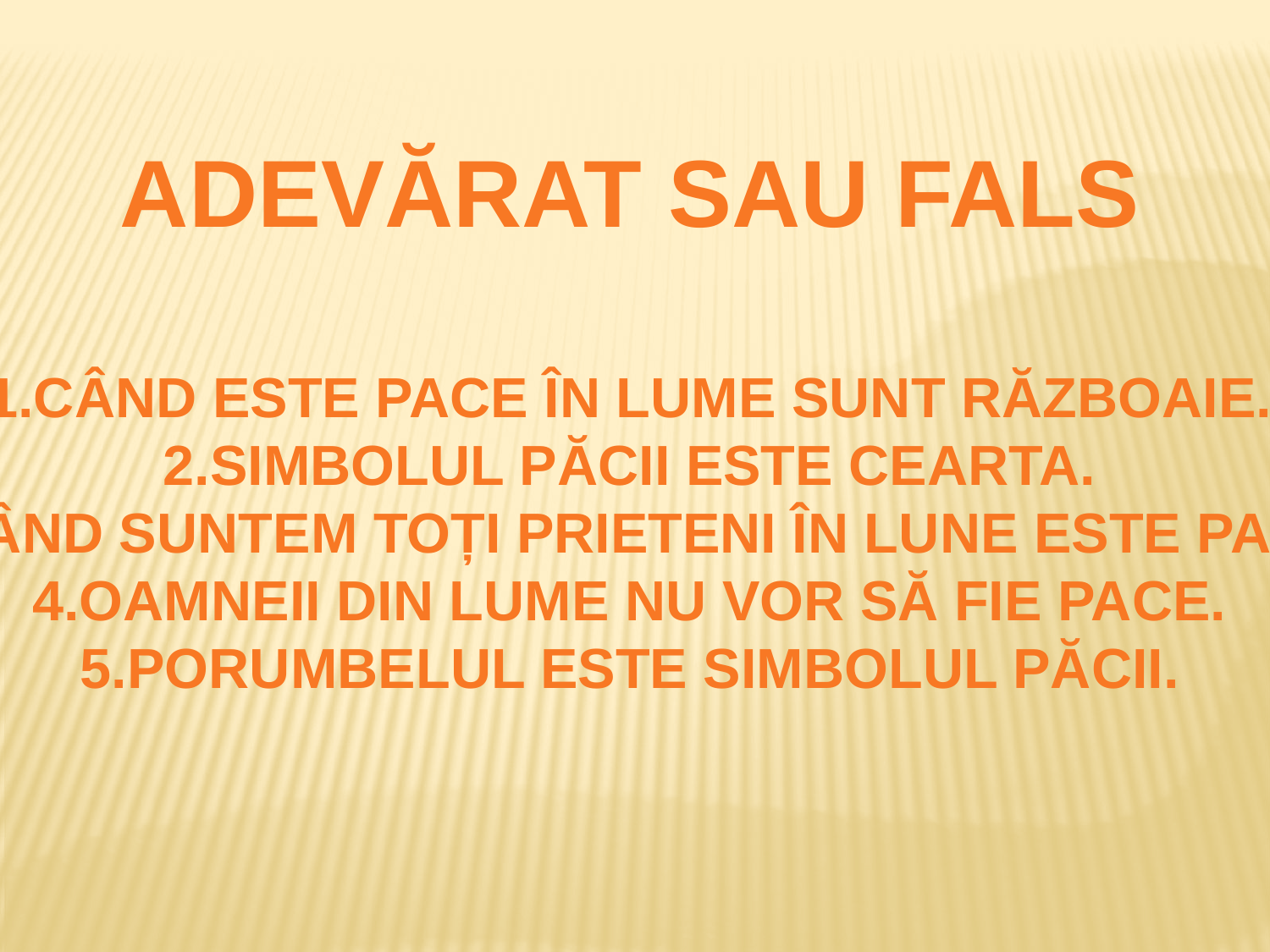

ADEVĂRAT SAU FALS

1.CÂND ESTE PACE ÎN LUME SUNT RĂZBOAIE.
2.SIMBOLUL PĂCII ESTE CEARTA.
3.CÂND SUNTEM TOȚI PRIETENI ÎN LUNE ESTE PACE.
4.OAMNEII DIN LUME NU VOR SĂ FIE PACE.
5.PORUMBELUL ESTE SIMBOLUL PĂCII.